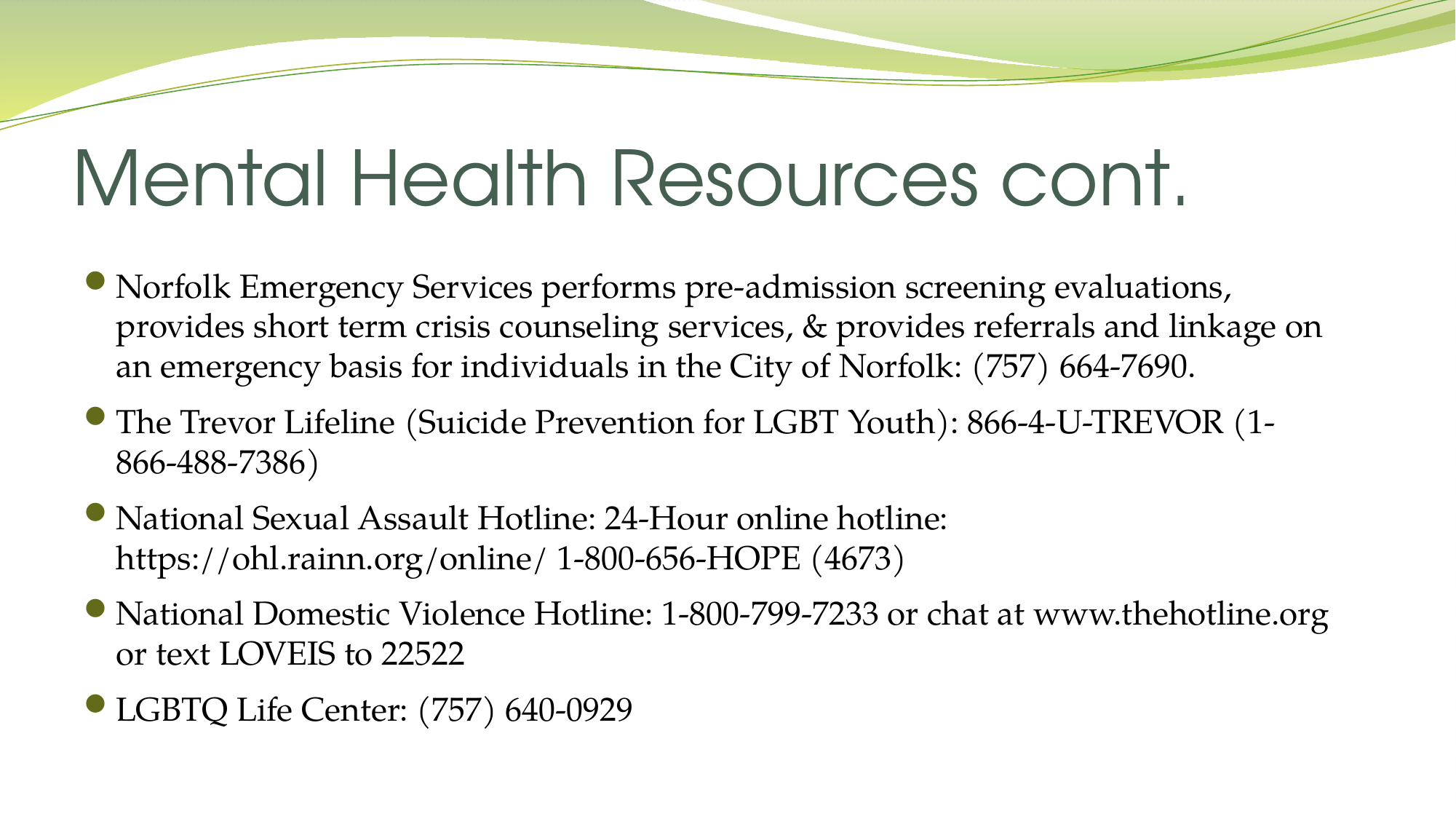

# Mental Health Resources cont.
Norfolk Emergency Services performs pre-admission screening evaluations, provides short term crisis counseling services, & provides referrals and linkage on an emergency basis for individuals in the City of Norfolk: (757) 664-7690.
The Trevor Lifeline (Suicide Prevention for LGBT Youth): 866-4-U-TREVOR (1-866-488-7386)
National Sexual Assault Hotline: 24-Hour online hotline: https://ohl.rainn.org/online/ 1-800-656-HOPE (4673)
National Domestic Violence Hotline: 1-800-799-7233 or chat at www.thehotline.org or text LOVEIS to 22522
LGBTQ Life Center: (757) 640-0929